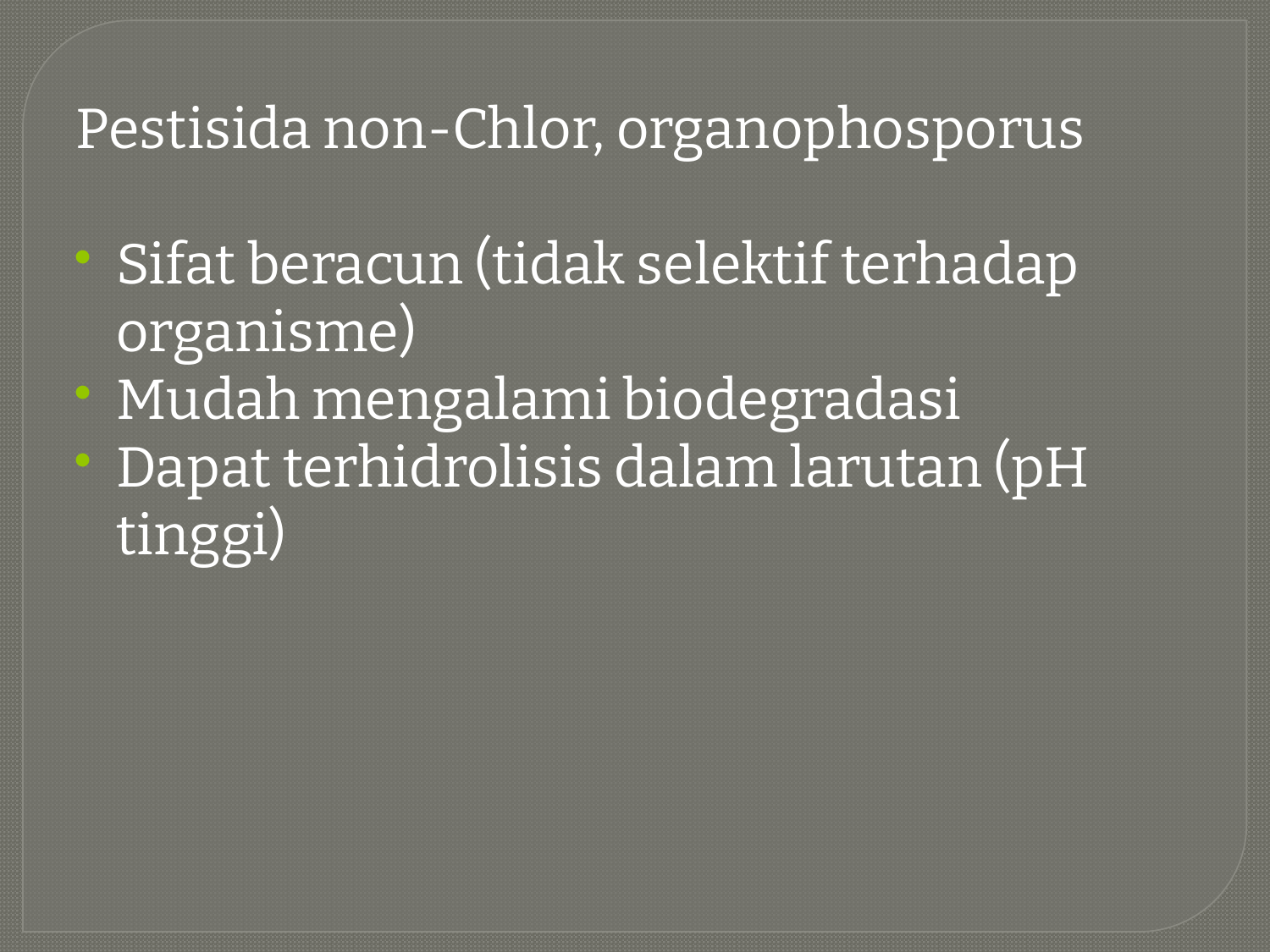

Pestisida non-Chlor, organophosporus

Sifat beracun (tidak selektif terhadap organisme)
Mudah mengalami biodegradasi
Dapat terhidrolisis dalam larutan (pH tinggi)